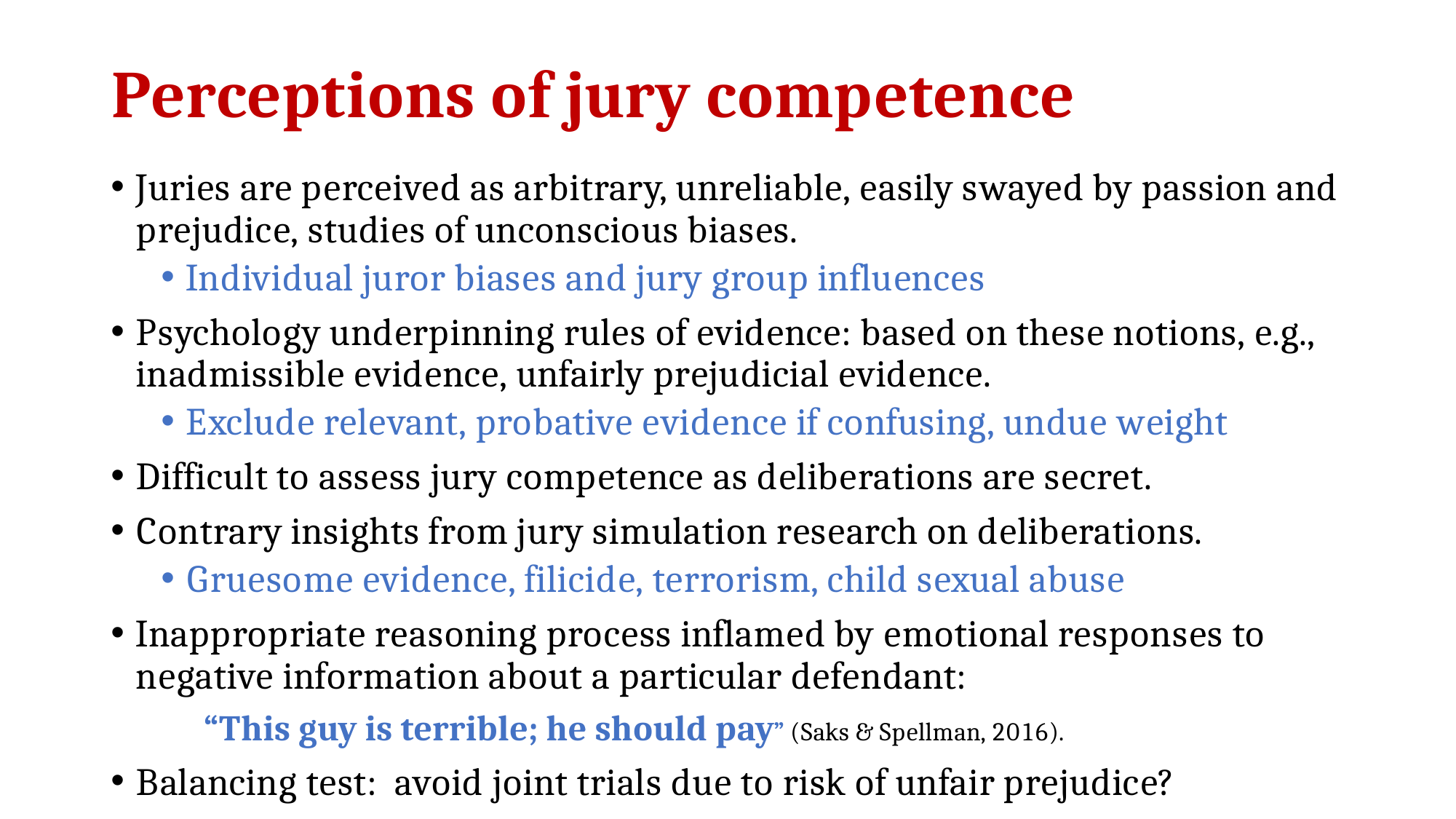

# Perceptions of jury competence
Juries are perceived as arbitrary, unreliable, easily swayed by passion and prejudice, studies of unconscious biases.
Individual juror biases and jury group influences
Psychology underpinning rules of evidence: based on these notions, e.g., inadmissible evidence, unfairly prejudicial evidence.
Exclude relevant, probative evidence if confusing, undue weight
Difficult to assess jury competence as deliberations are secret.
Contrary insights from jury simulation research on deliberations.
Gruesome evidence, filicide, terrorism, child sexual abuse
Inappropriate reasoning process inflamed by emotional responses to negative information about a particular defendant:
	“This guy is terrible; he should pay” (Saks & Spellman, 2016).
Balancing test:  avoid joint trials due to risk of unfair prejudice?